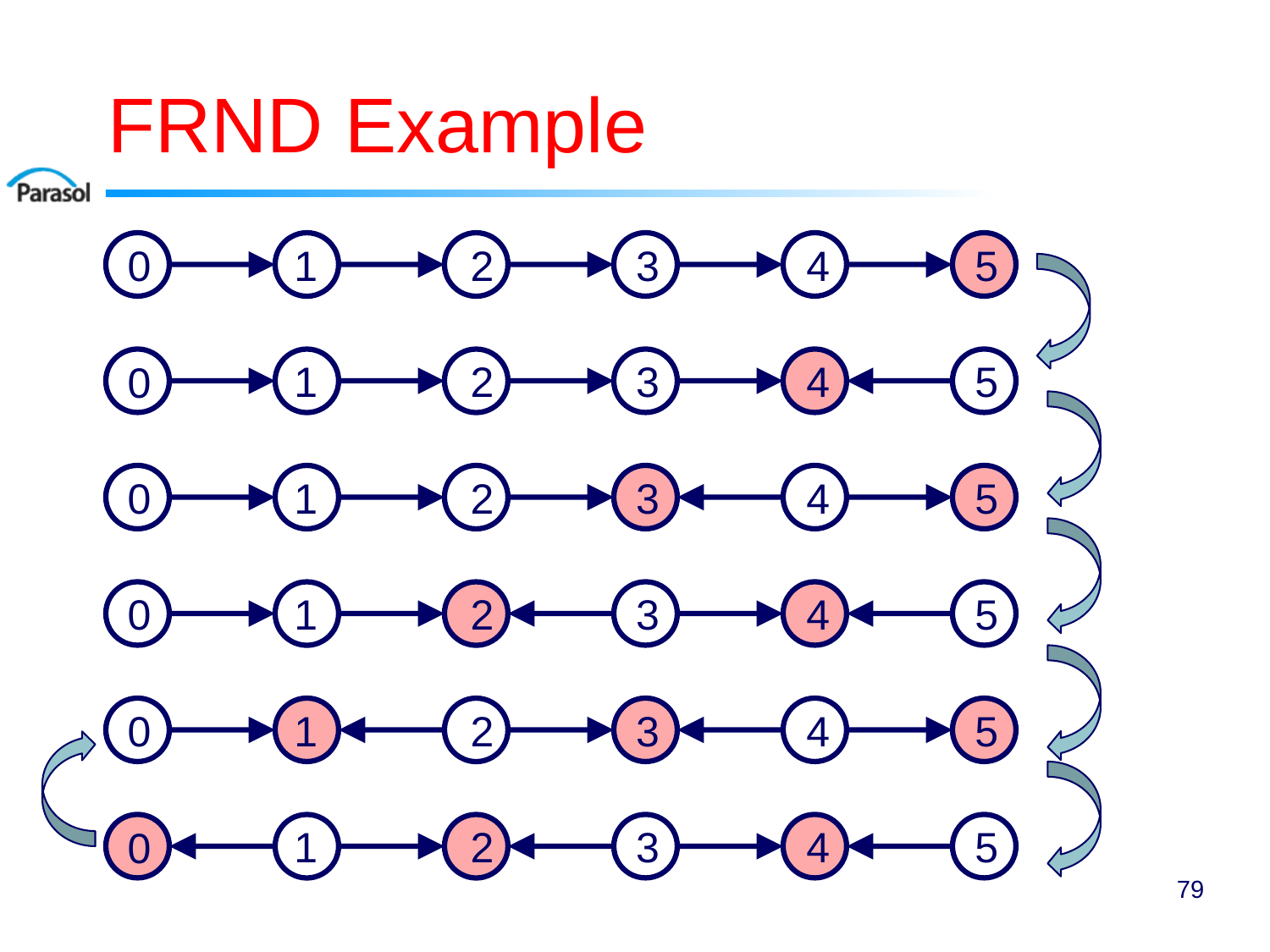

# FRND Example
0

1

2

3

4

5

0

1

2

3

4

5

0

1

2

3

4

5

0

1

2

3

4

5

0

1

2

3

4

5

0

1

2

3

4

5

79